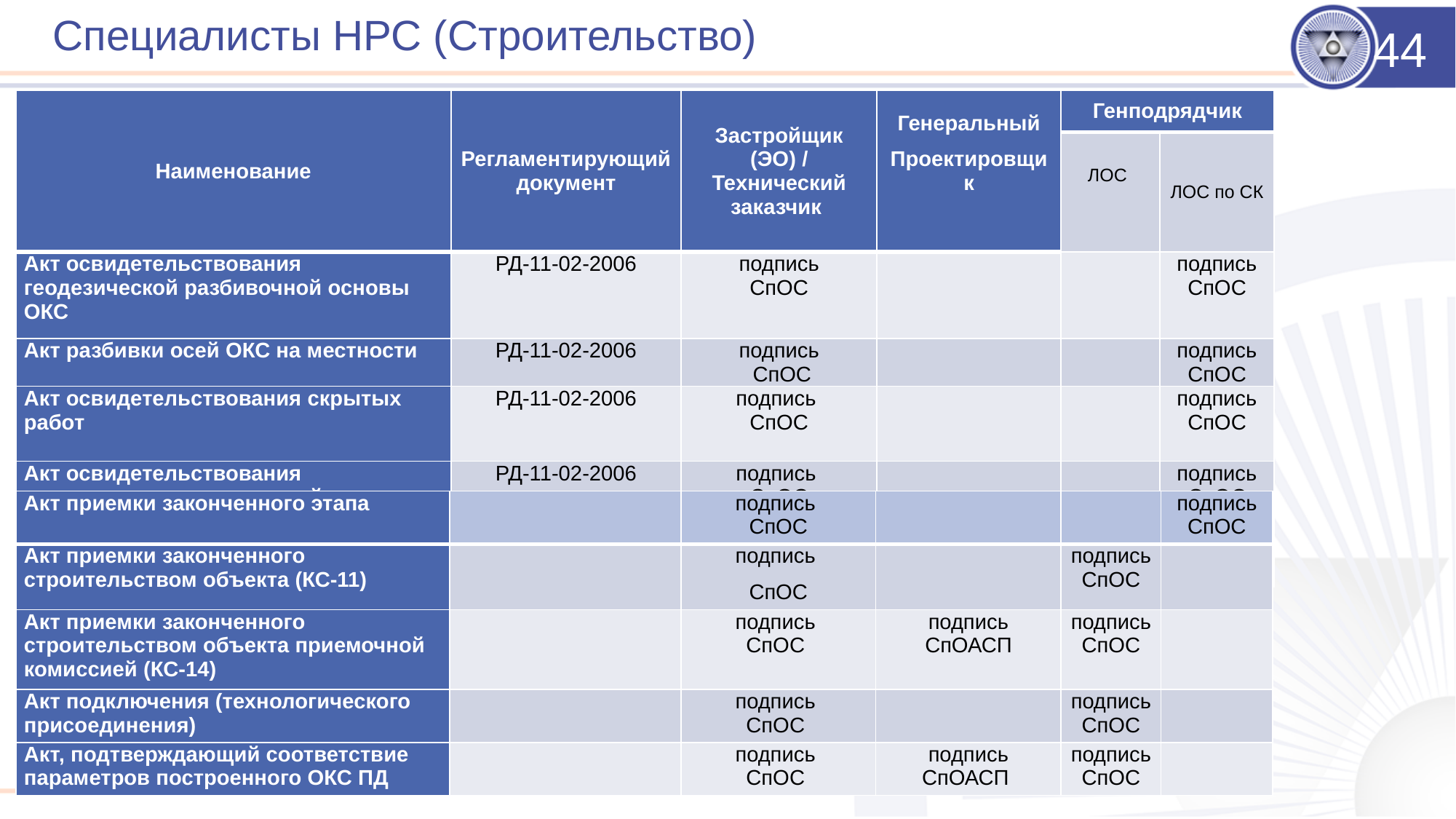

# Специалисты НРС (Строительство)
44
| Наименование | Регламентирующий документ | Застройщик (ЭО) / Технический заказчик | Генеральный Проектировщик | Генподрядчик |  |
| --- | --- | --- | --- | --- | --- |
|  |  | Застройщик (ЭО) без функций ТехЗак | Проектировщик | ЛОС | ЛОС по СК |
| Акт освидетельствования геодезической разбивочной основы ОКС | РД-11-02-2006 | подпись СпОС |  |  | подпись СпОС |
| Акт разбивки осей ОКС на местности | РД-11-02-2006 | подпись СпОС |  |  | подпись СпОС |
| Акт освидетельствования скрытых работ | РД-11-02-2006 | подпись СпОС |  |  | подпись СпОС |
| Акт освидетельствования ответственных конструкций | РД-11-02-2006 | подпись СпОС |  |  | подпись СпОС |
| Освидетельствование участков сетей инженерно-технического обеспечения | РД-11-02-2006 | подпись СпОС |  |  | подпись СпОС |
| Акт приемки законченного этапа |  | подпись СпОС |  |  | подпись СпОС |
| --- | --- | --- | --- | --- | --- |
| Акт приемки законченного строительством объекта (КС-11) |  | подпись СпОС |  | подпись СпОС |  |
| Акт приемки законченного строительством объекта приемочной комиссией (КС-14) |  | подпись СпОС | подпись СпОАСП | подпись СпОС |  |
| Акт подключения (технологического присоединения) |  | подпись СпОС |  | подпись СпОС |  |
| Акт, подтверждающий соответствие параметров построенного ОКС ПД |  | подпись СпОС | подпись СпОАСП | подпись СпОС |  |